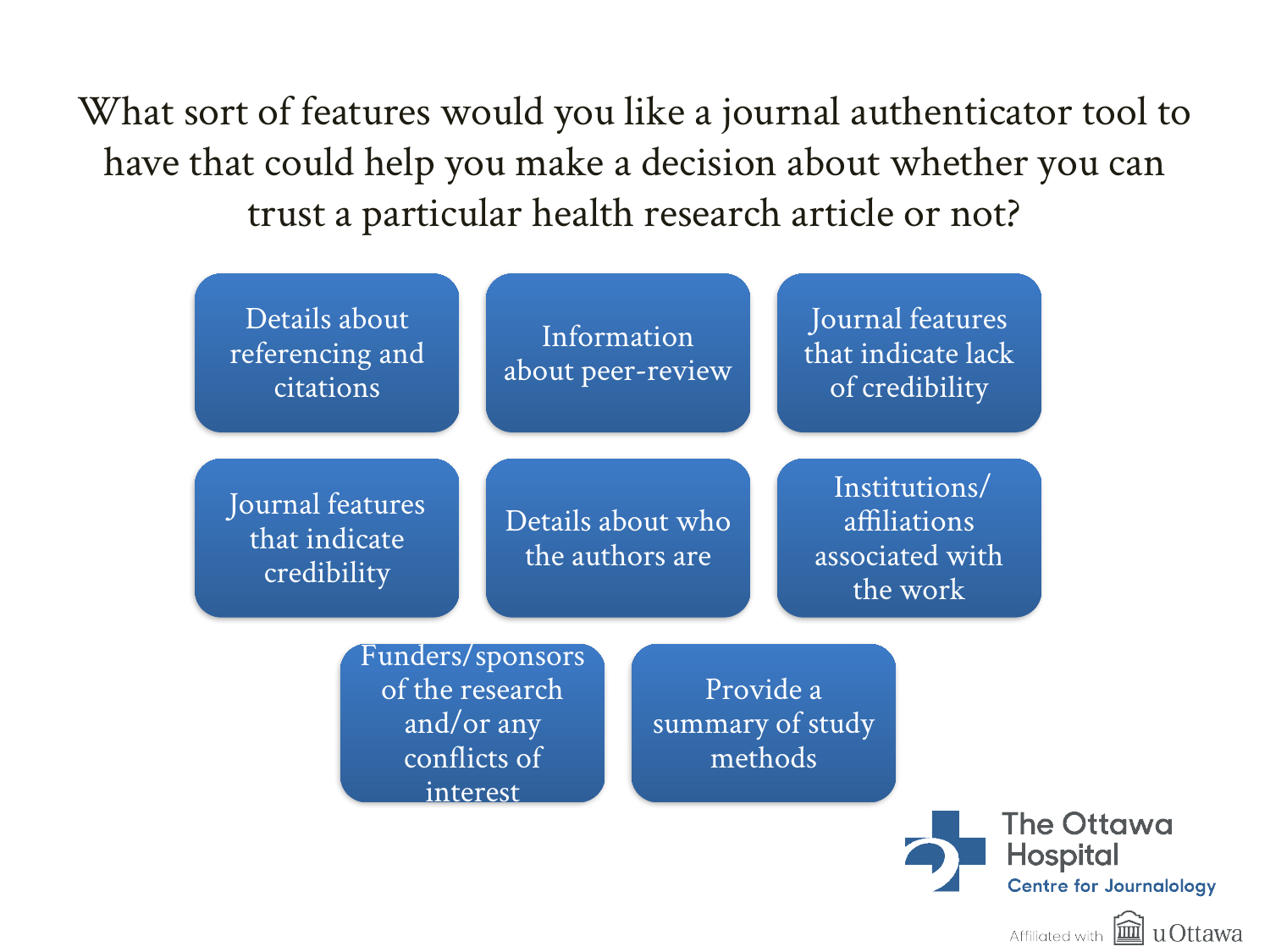

What sort of features would you like a journal authenticator tool to have that could help you make a decision about whether you can trust a particular health research article or not?

Details about referencing and citations
Information about peer-review
Journal features that indicate lack of credibility
Journal features that indicate credibility
Details about who the authors are
 Institutions/ affiliations associated with the work
Funders/sponsors of the research and/or any conflicts of interest
Provide a summary of study methods